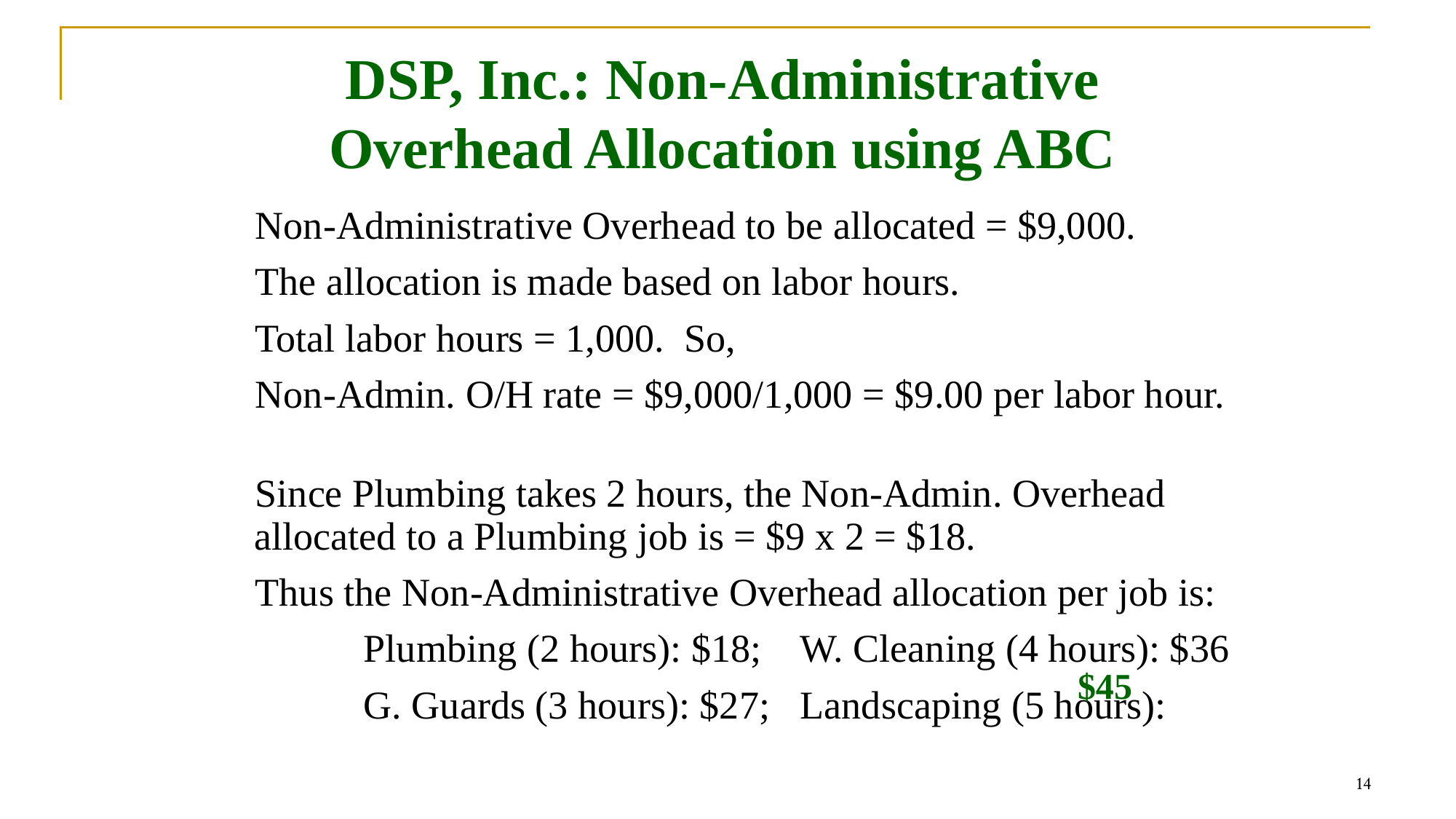

# DSP, Inc.: Non-Administrative Overhead Allocation using ABC
Non-Administrative Overhead to be allocated = $9,000.
The allocation is made based on labor hours.
Total labor hours = 1,000.  So,
Non-Admin. O/H rate = $9,000/1,000 = $9.00 per labor hour.
Since Plumbing takes 2 hours, the Non-Admin. Overhead allocated to a Plumbing job is = $9 x 2 = $18.
Thus the Non-Administrative Overhead allocation per job is:
	Plumbing (2 hours): $18;	W. Cleaning (4 hours): $36
	G. Guards (3 hours): $27;	Landscaping (5 hours):
$45
14